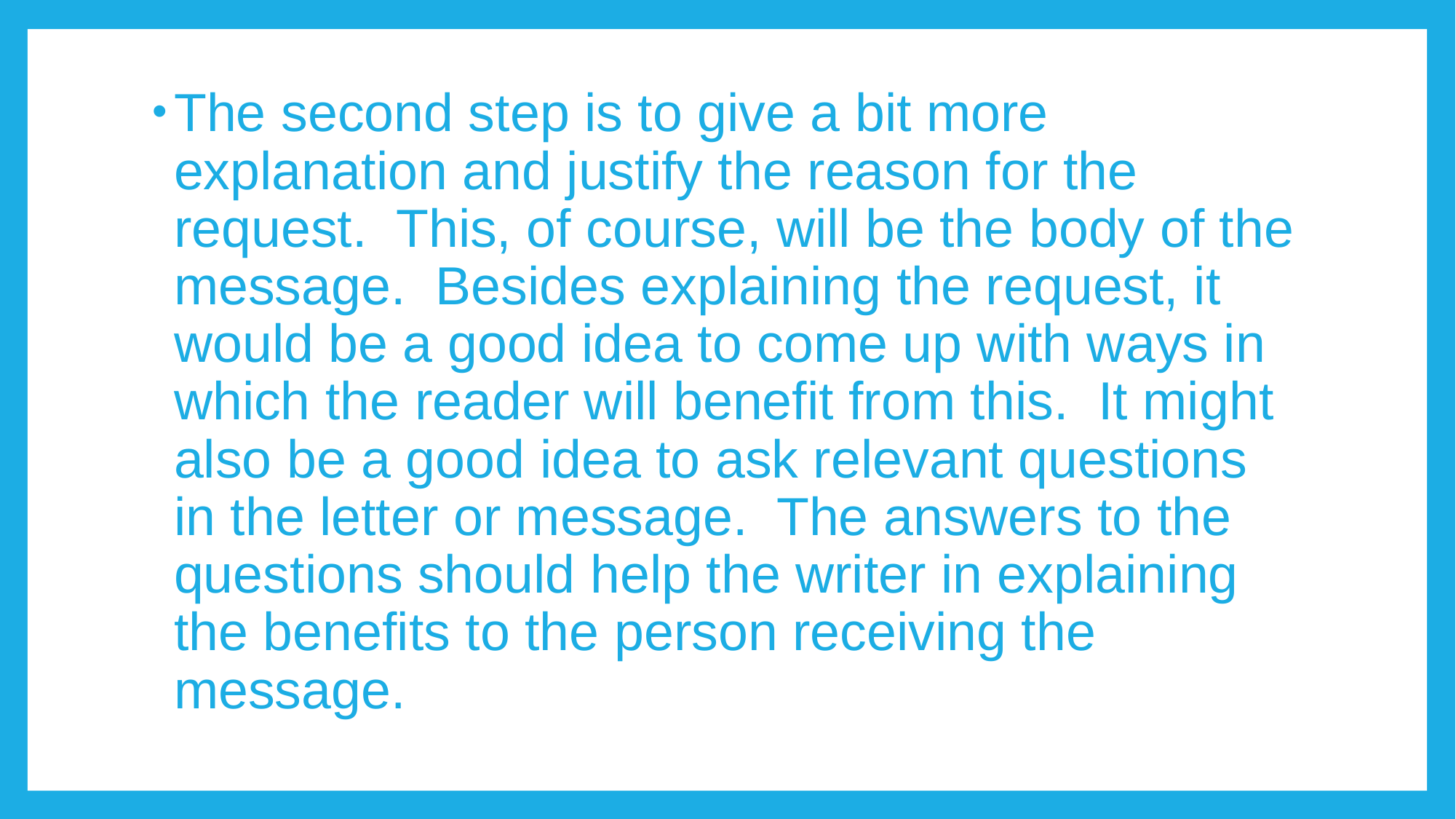

The second step is to give a bit more explanation and justify the reason for the request.  This, of course, will be the body of the message.  Besides explaining the request, it would be a good idea to come up with ways in which the reader will benefit from this.  It might also be a good idea to ask relevant questions in the letter or message.  The answers to the questions should help the writer in explaining the benefits to the person receiving the message.